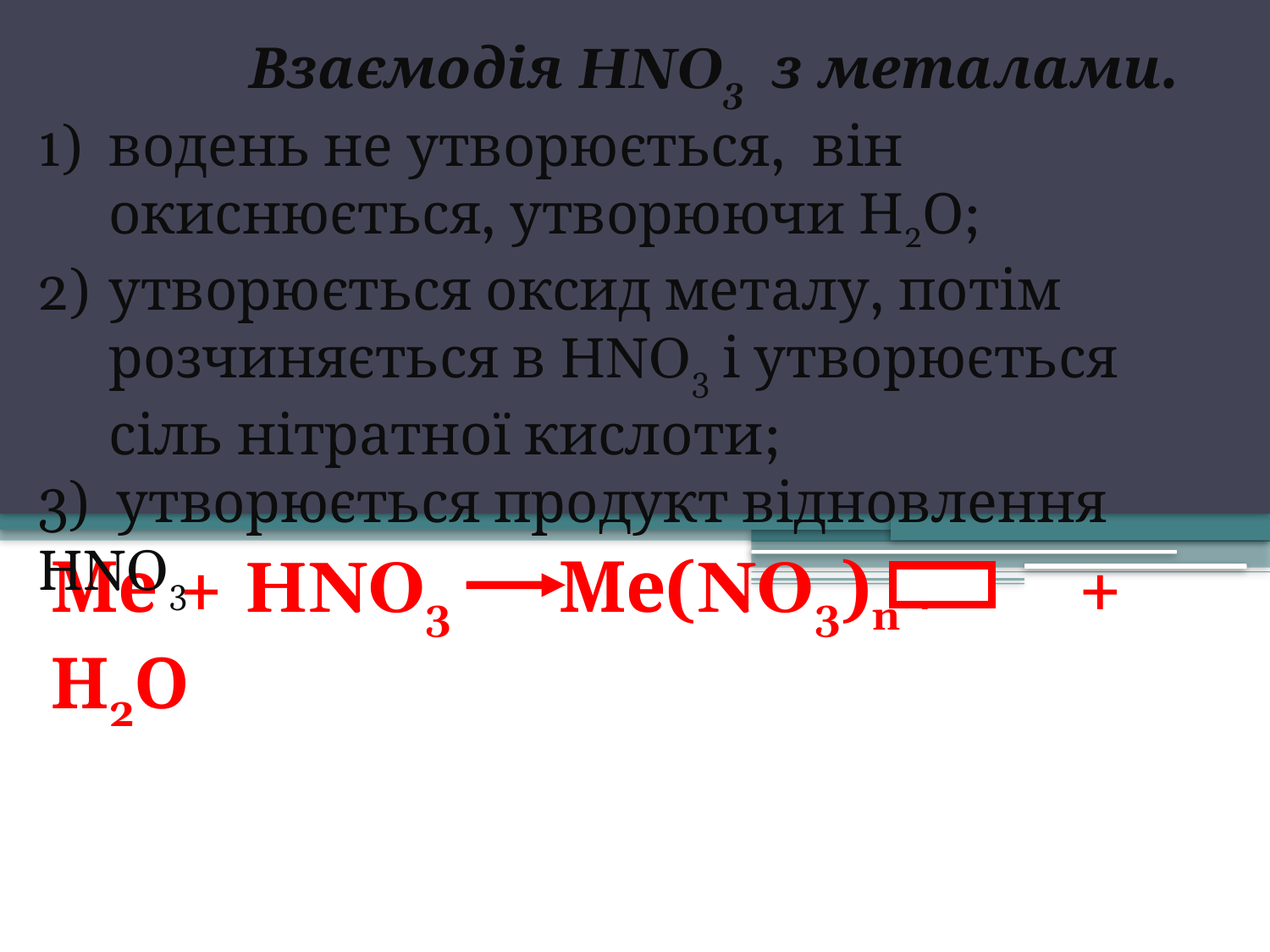

Взаємодія HNO3  з металами.
водень не утворюється,  він окиснюється, утворюючи Н2О;
утворюється оксид металу, потім розчиняється в HNO3 і утворюється сіль нітратної кислоти;
3)  утворюється продукт відновлення  HNO3
#
Ме + HNO3      Ме(NO3)n+       + Н2О